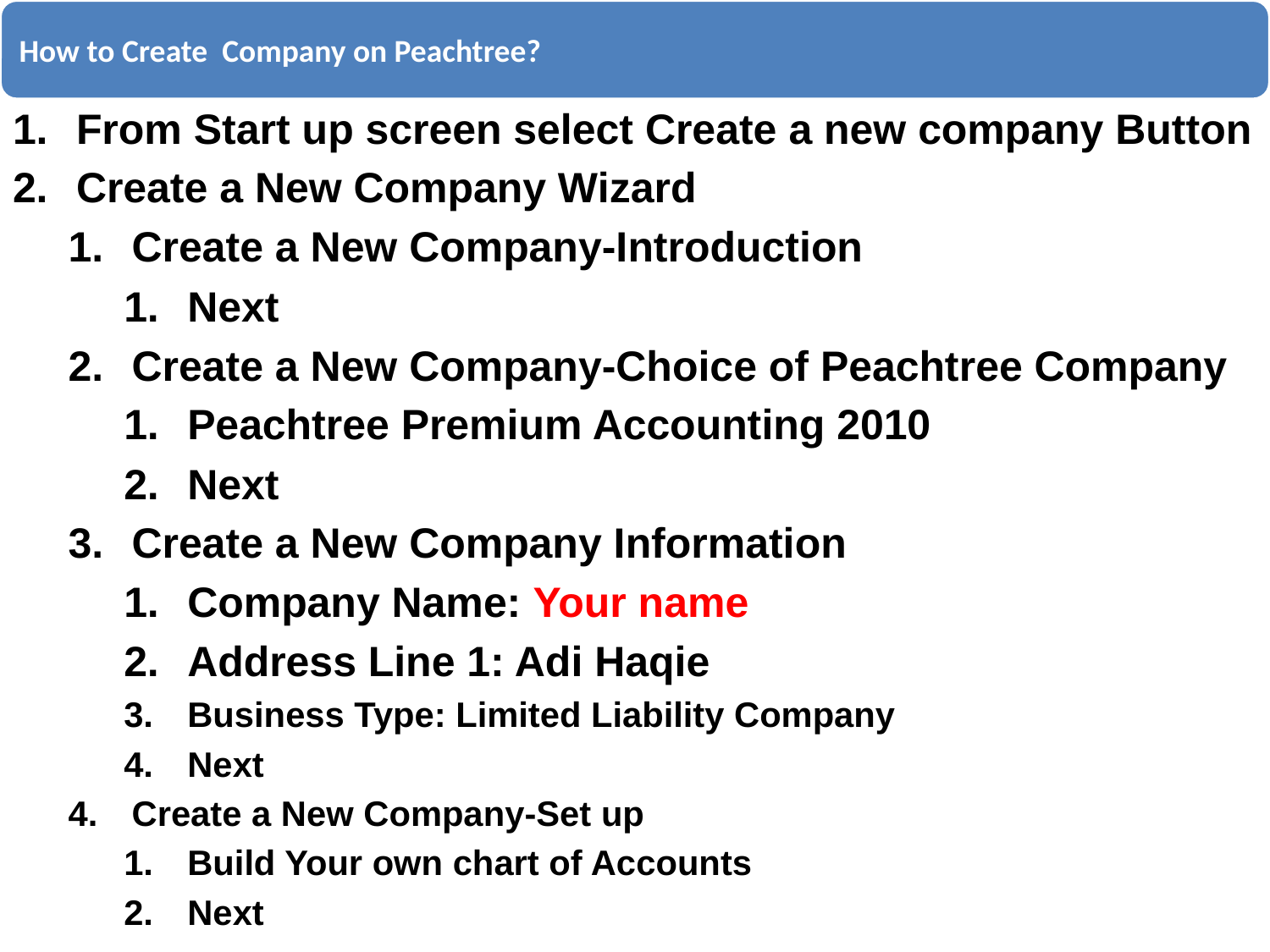

How to Create  Company on Peachtree?
From Start up screen select Create a new company Button
Create a New Company Wizard
Create a New Company-Introduction
Next
Create a New Company-Choice of Peachtree Company
Peachtree Premium Accounting 2010
Next
Create a New Company Information
Company Name: Your name
Address Line 1: Adi Haqie
Business Type: Limited Liability Company
Next
Create a New Company-Set up
Build Your own chart of Accounts
Next